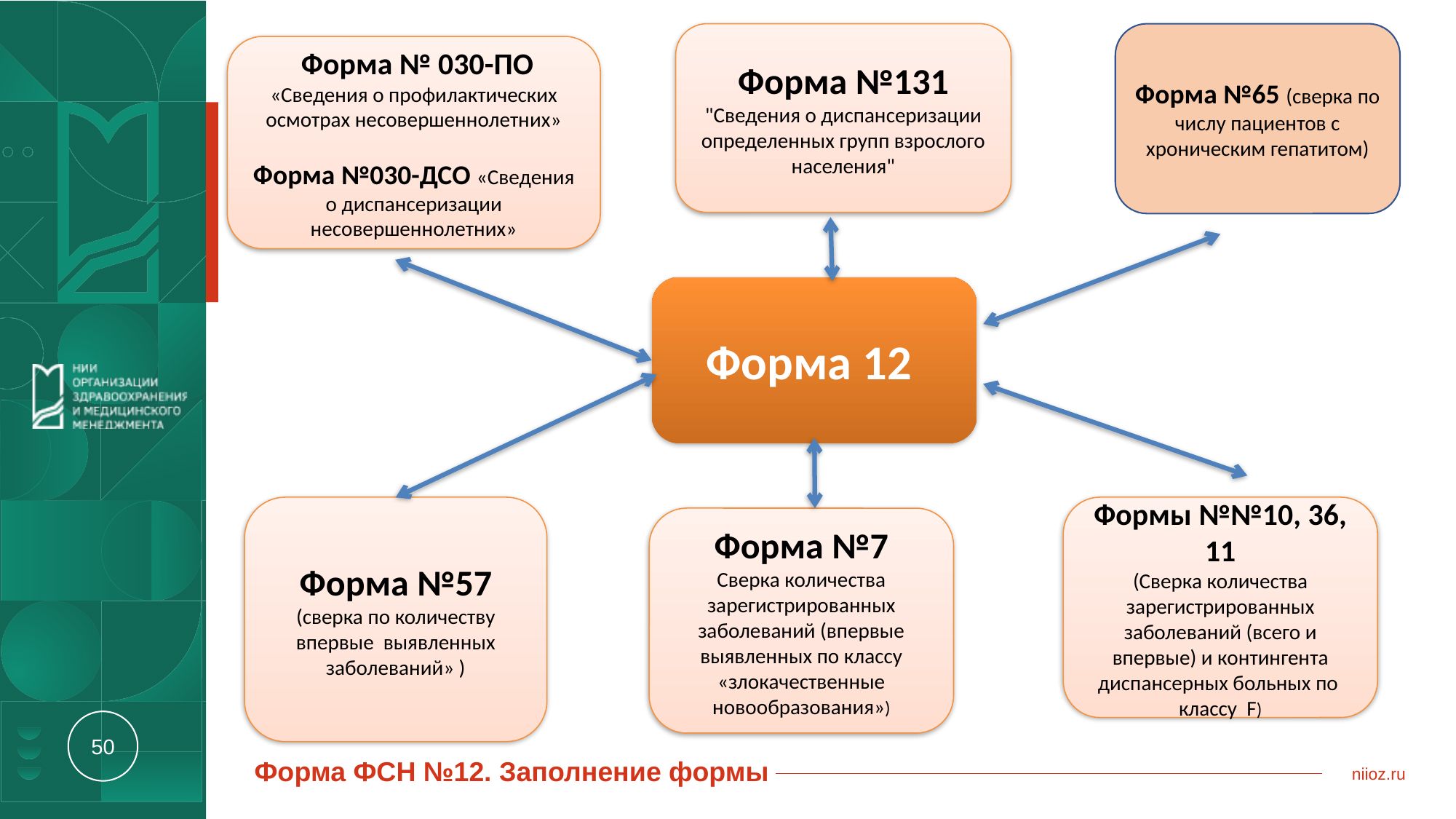

Форма №131
"Сведения о диспансеризации определенных групп взрослого населения"
Форма №65 (сверка по числу пациентов с хроническим гепатитом)
 Форма № 030-ПО «Сведения о профилактических осмотрах несовершеннолетних»

Форма №030-ДСО «Сведения о диспансеризации несовершеннолетних»
Форма 12
Форма №57
(сверка по количеству впервые  выявленных заболеваний» )
Формы №№10, 36, 11
(Сверка количества зарегистрированных заболеваний (всего и впервые) и контингента диспансерных больных по  классу  F)
Форма №7
Сверка количества зарегистрированных заболеваний (впервые выявленных по классу «злокачественные новообразования»)
Форма ФСН №12. Заполнение формы